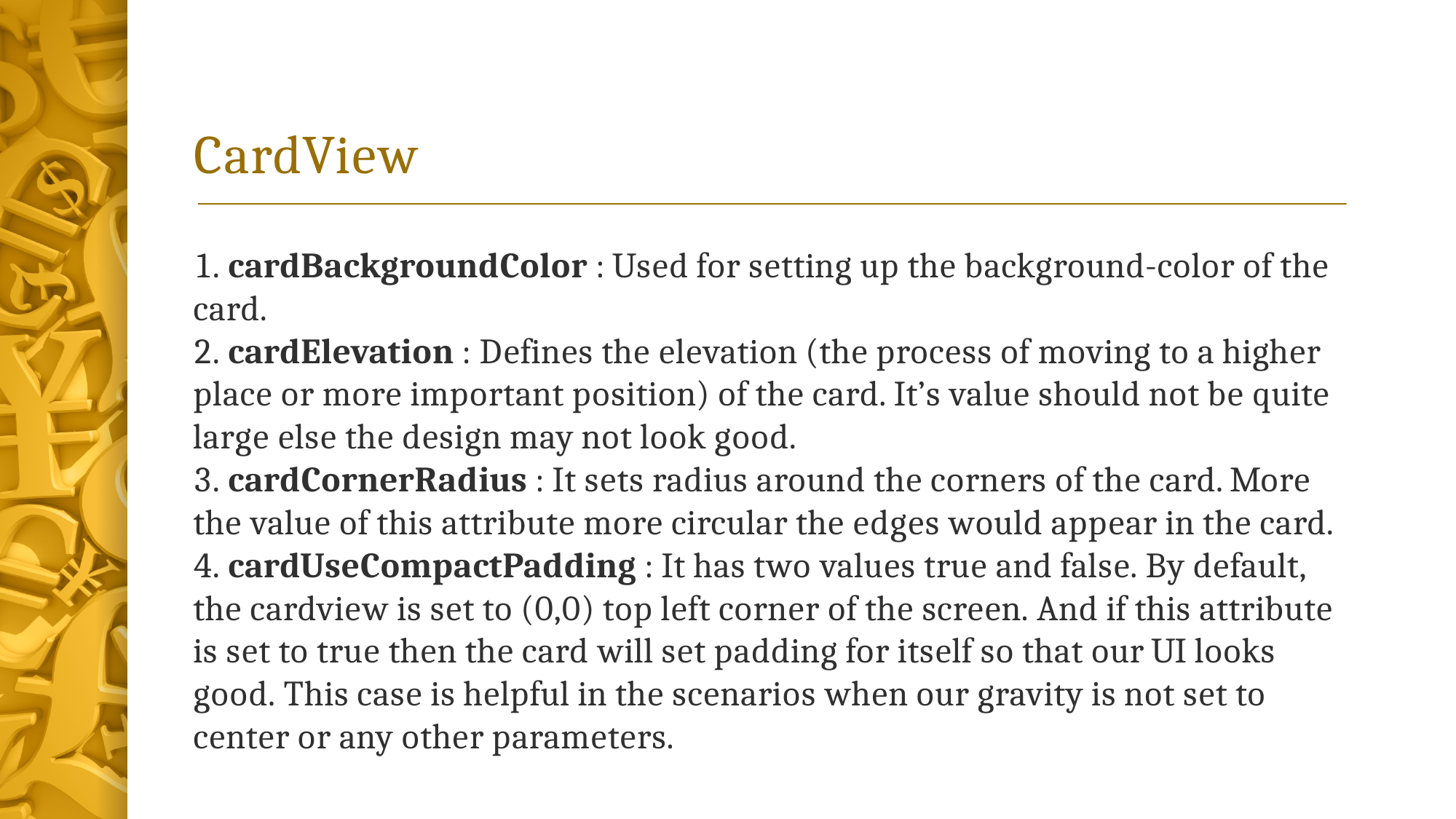

# CardView
1. cardBackgroundColor : Used for setting up the background-color of the card.
2. cardElevation : Defines the elevation (the process of moving to a higher place or more important position) of the card. It’s value should not be quite large else the design may not look good.
3. cardCornerRadius : It sets radius around the corners of the card. More the value of this attribute more circular the edges would appear in the card.
4. cardUseCompactPadding : It has two values true and false. By default, the cardview is set to (0,0) top left corner of the screen. And if this attribute is set to true then the card will set padding for itself so that our UI looks good. This case is helpful in the scenarios when our gravity is not set to center or any other parameters.